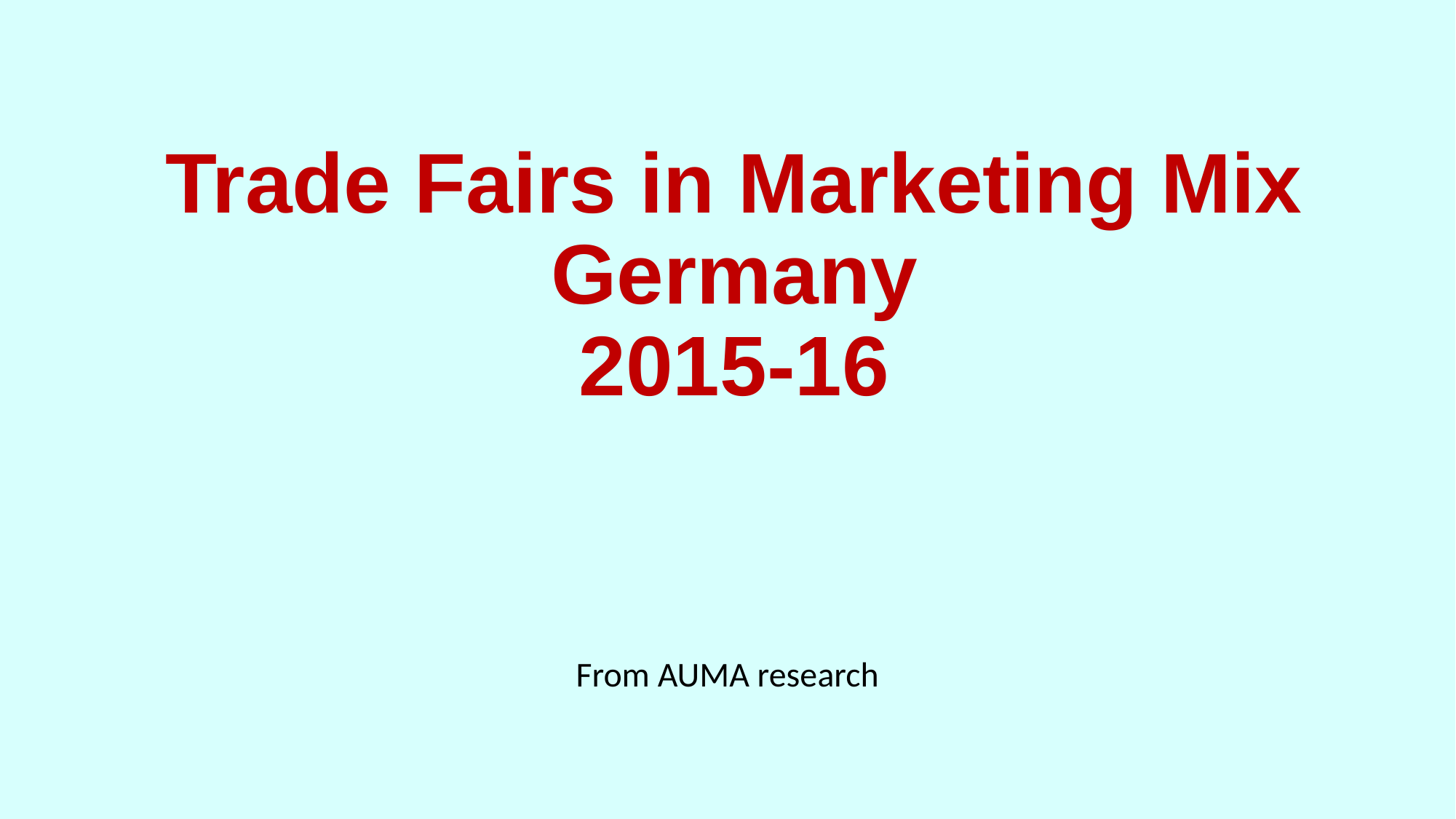

# Trade Fairs in Marketing Mix Germany 2015-16
From AUMA research